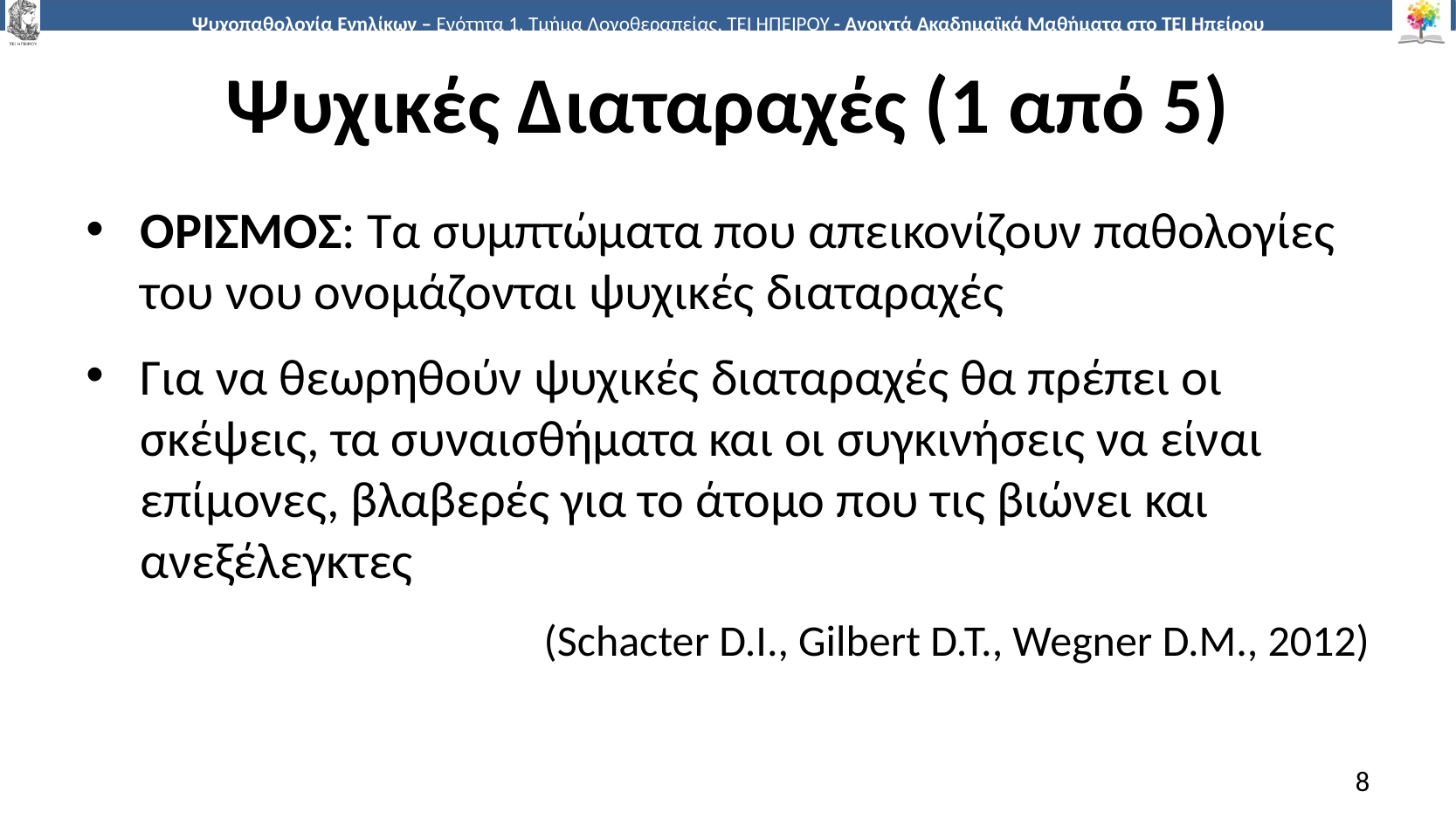

# Ψυχικές Διαταραχές (1 από 5)
ΟΡΙΣΜΟΣ: Τα συμπτώματα που απεικονίζουν παθολογίες του νου ονομάζονται ψυχικές διαταραχές
Για να θεωρηθούν ψυχικές διαταραχές θα πρέπει οι σκέψεις, τα συναισθήματα και οι συγκινήσεις να είναι επίμονες, βλαβερές για το άτομο που τις βιώνει και ανεξέλεγκτες
(Schacter D.I., Gilbert D.T., Wegner D.M., 2012)

8